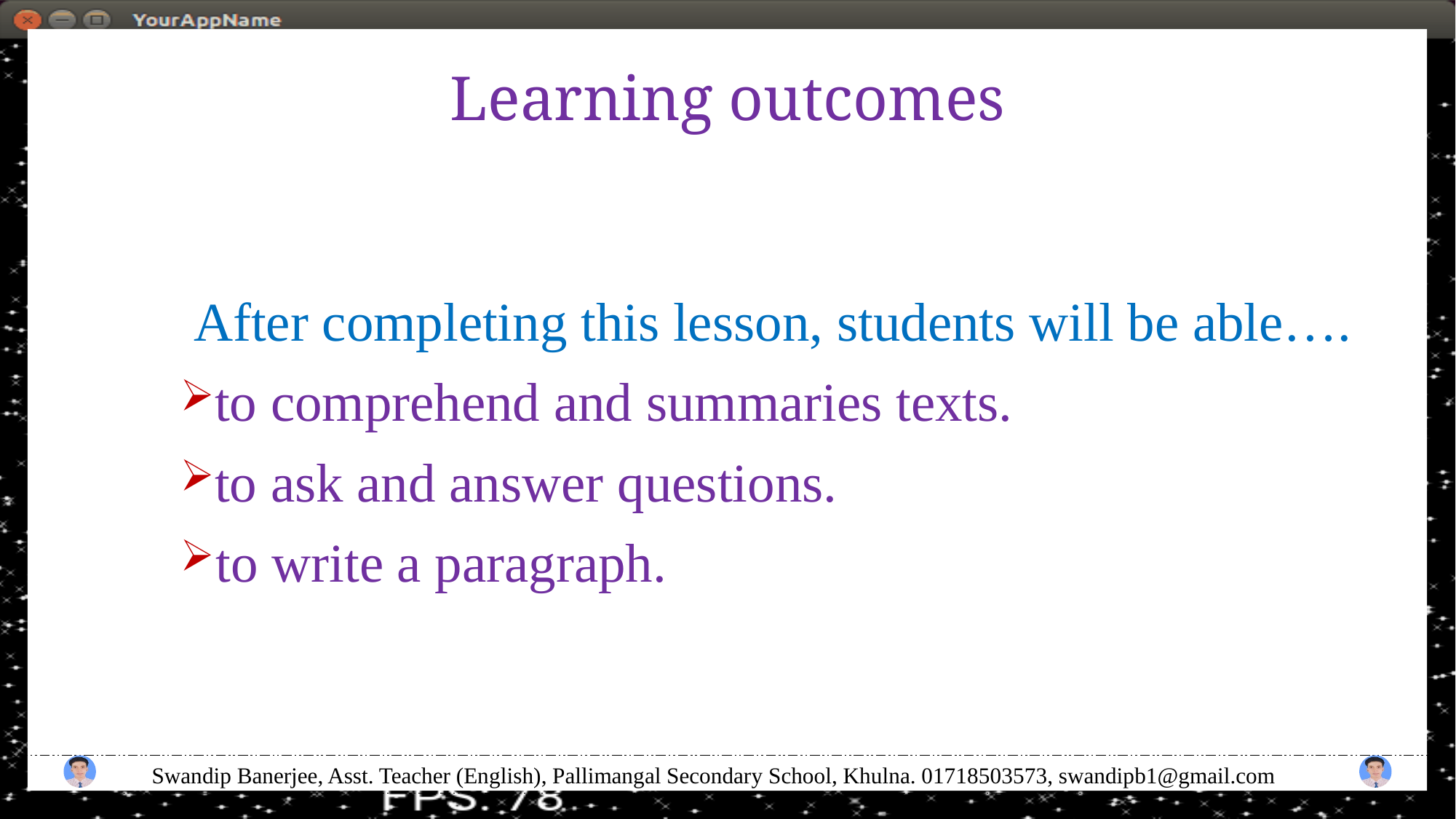

Learning outcomes

 After completing this lesson, students will be able….
to comprehend and summaries texts.
to ask and answer questions.
to write a paragraph.